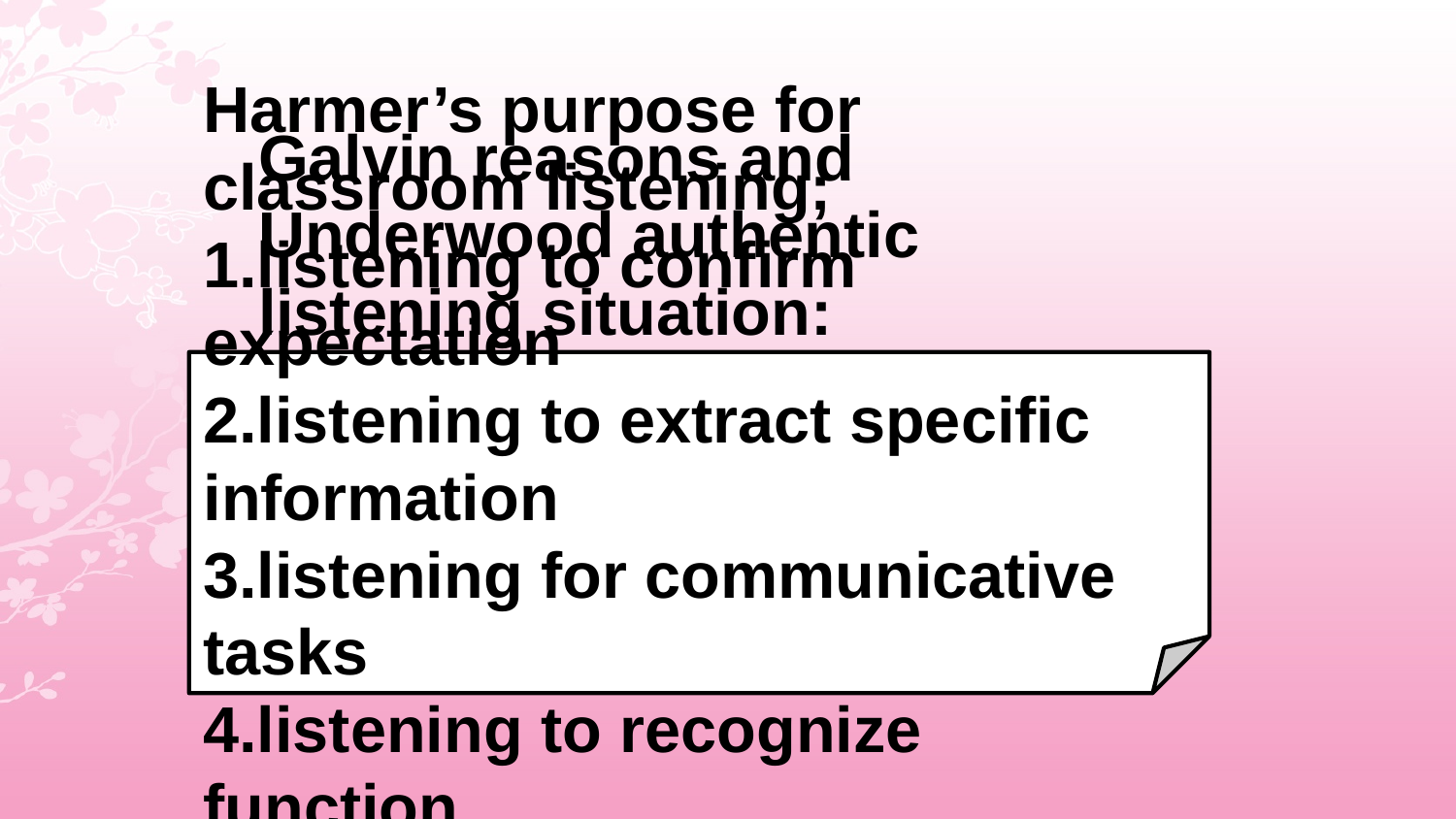

Galvin reasons and Underwood authentic listening situation:

Harmer’s purpose for classroom listening;
1.listening to confirm expectation
2.listening to extract specific information
3.listening for communicative tasks
4.listening to recognize function
5.listening to deduce meaning